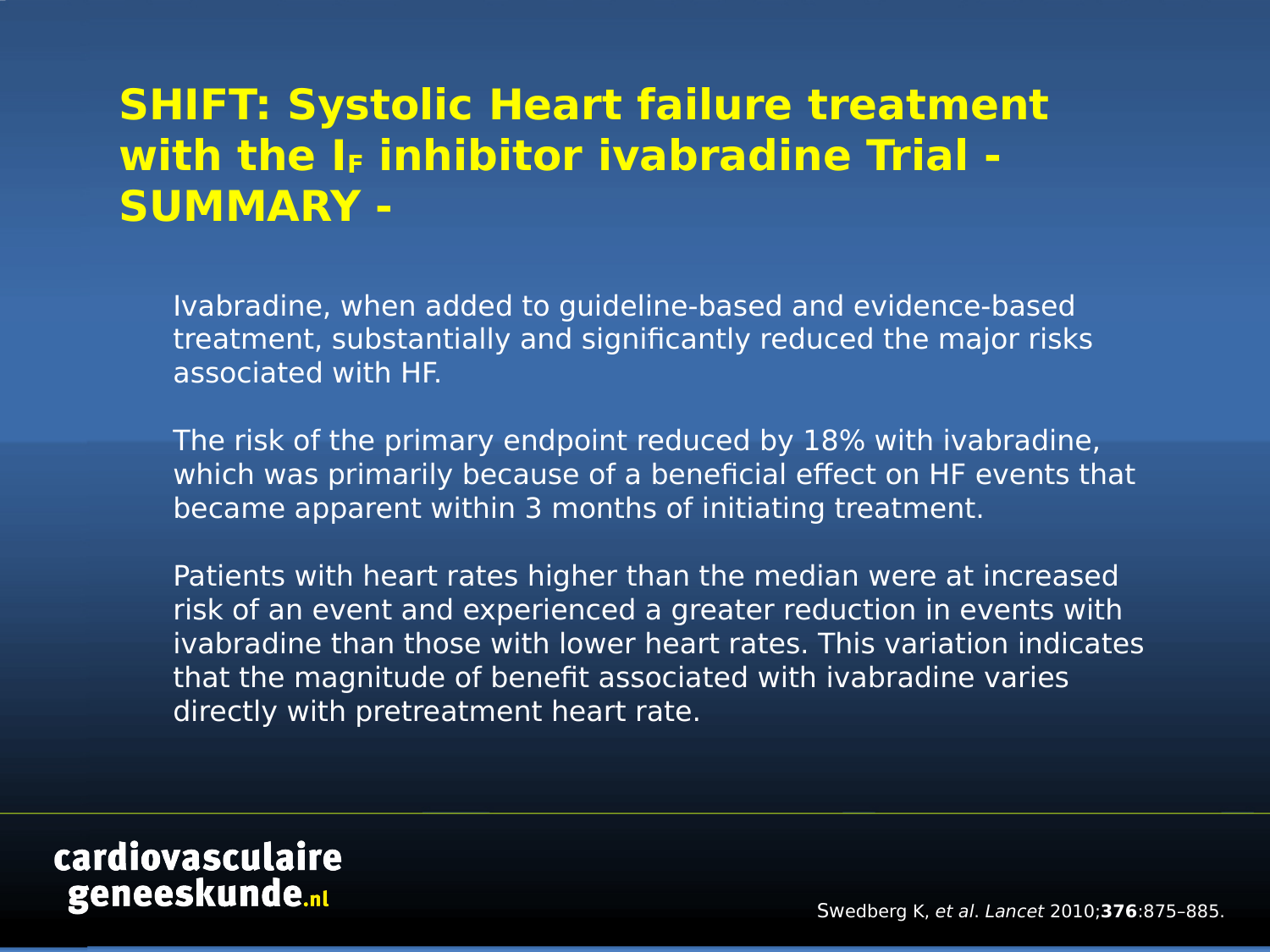

# SHIFT: Systolic Heart failure treatment with the IF inhibitor ivabradine Trial - SUMMARY -

Ivabradine, when added to guideline-based and evidence-based treatment, substantially and significantly reduced the major risks associated with HF.
The risk of the primary endpoint reduced by 18% with ivabradine, which was primarily because of a beneficial effect on HF events that became apparent within 3 months of initiating treatment.
Patients with heart rates higher than the median were at increased risk of an event and experienced a greater reduction in events with ivabradine than those with lower heart rates. This variation indicates that the magnitude of benefit associated with ivabradine varies directly with pretreatment heart rate.
 Swedberg K, et al. Lancet 2010;376:875–885.